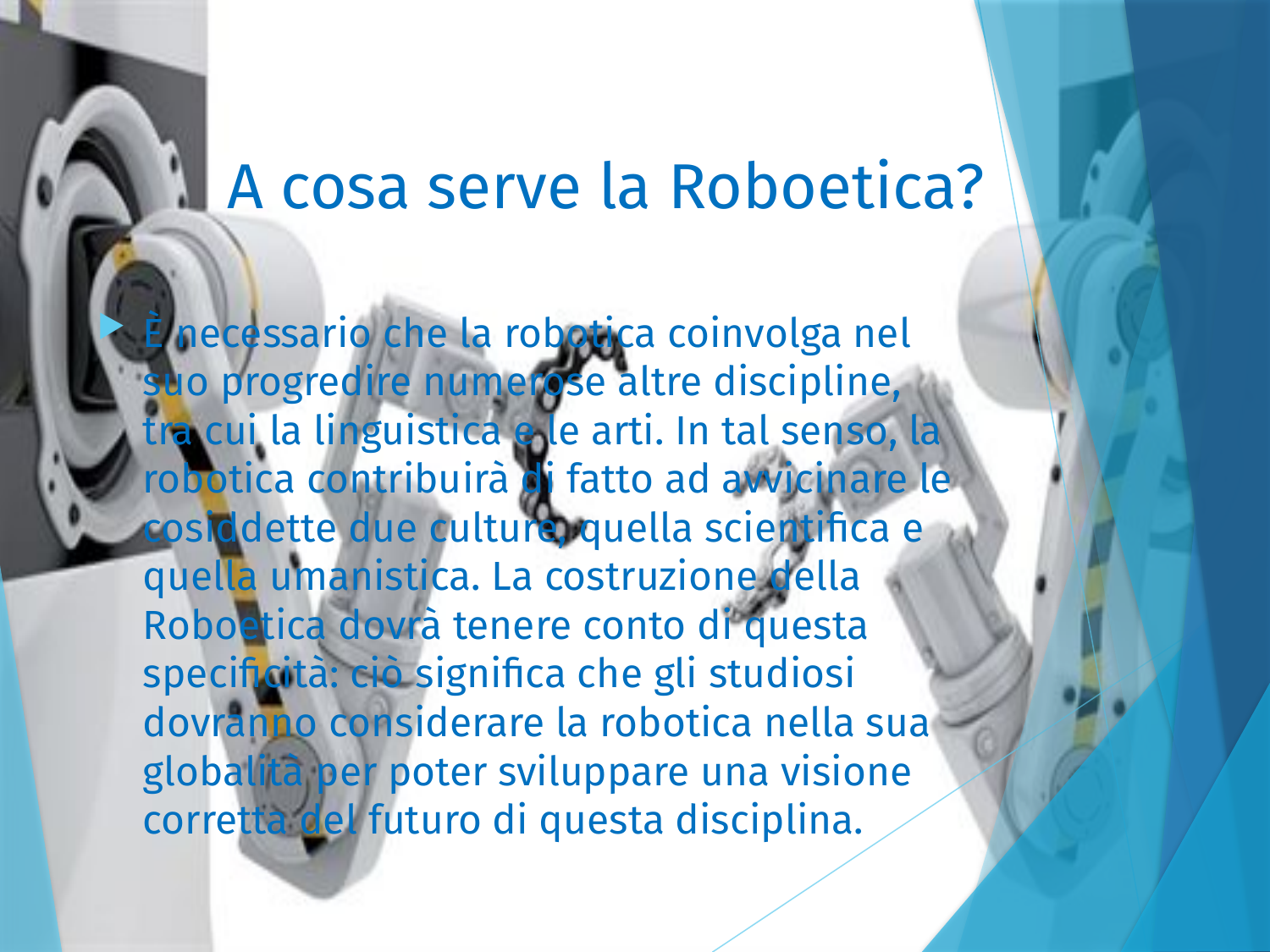

# A cosa serve la Roboetica?
È necessario che la robotica coinvolga nel suo progredire numerose altre discipline, tra cui la linguistica e le arti. In tal senso, la robotica contribuirà di fatto ad avvicinare le cosiddette due culture, quella scientifica e quella umanistica. La costruzione della Roboetica dovrà tenere conto di questa specificità: ciò significa che gli studiosi dovranno considerare la robotica nella sua globalità per poter sviluppare una visione corretta del futuro di questa disciplina.